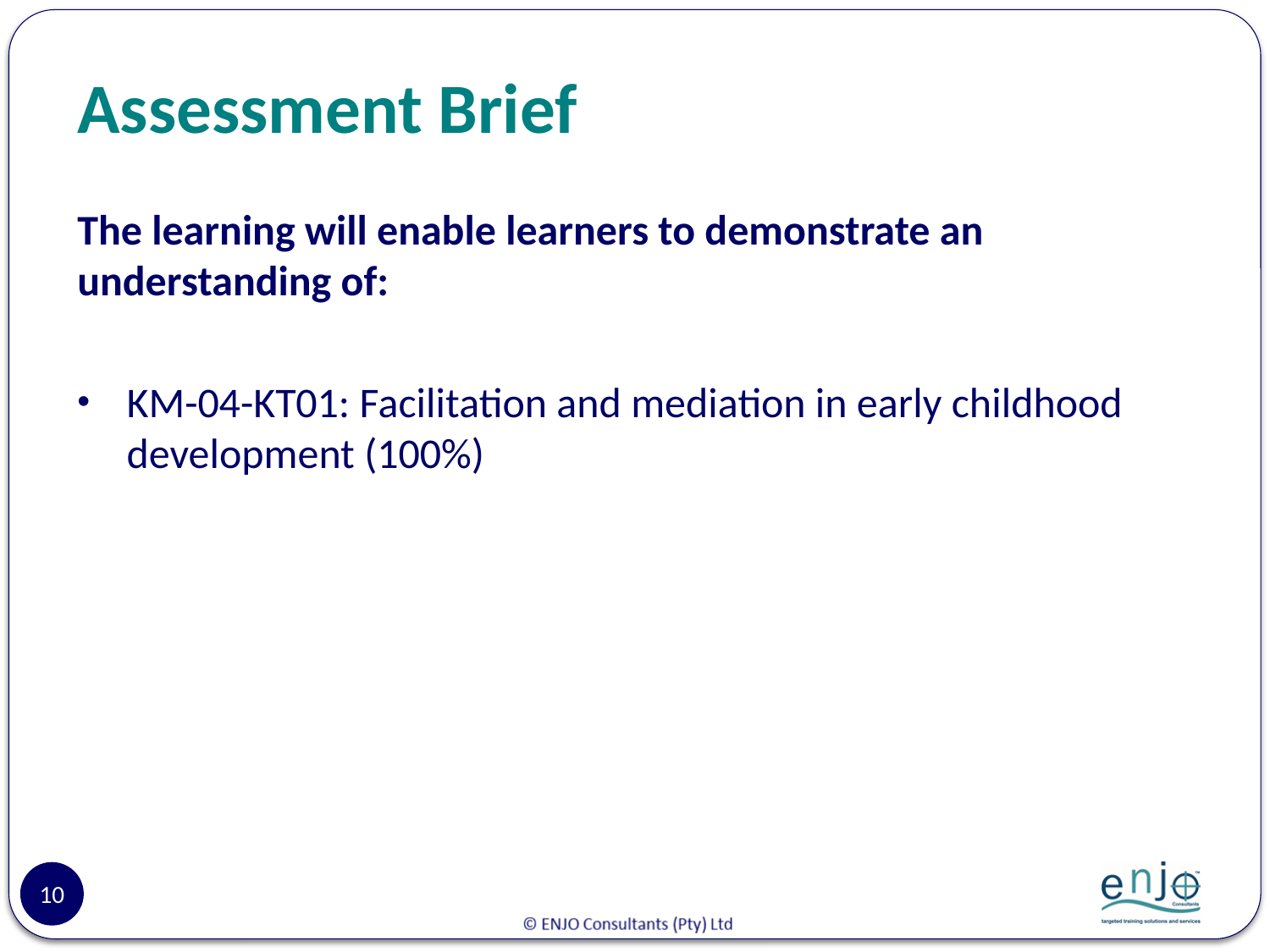

# Assessment Brief
The learning will enable learners to demonstrate an understanding of:

KM-04-KT01: Facilitation and mediation in early childhood development (100%)
10